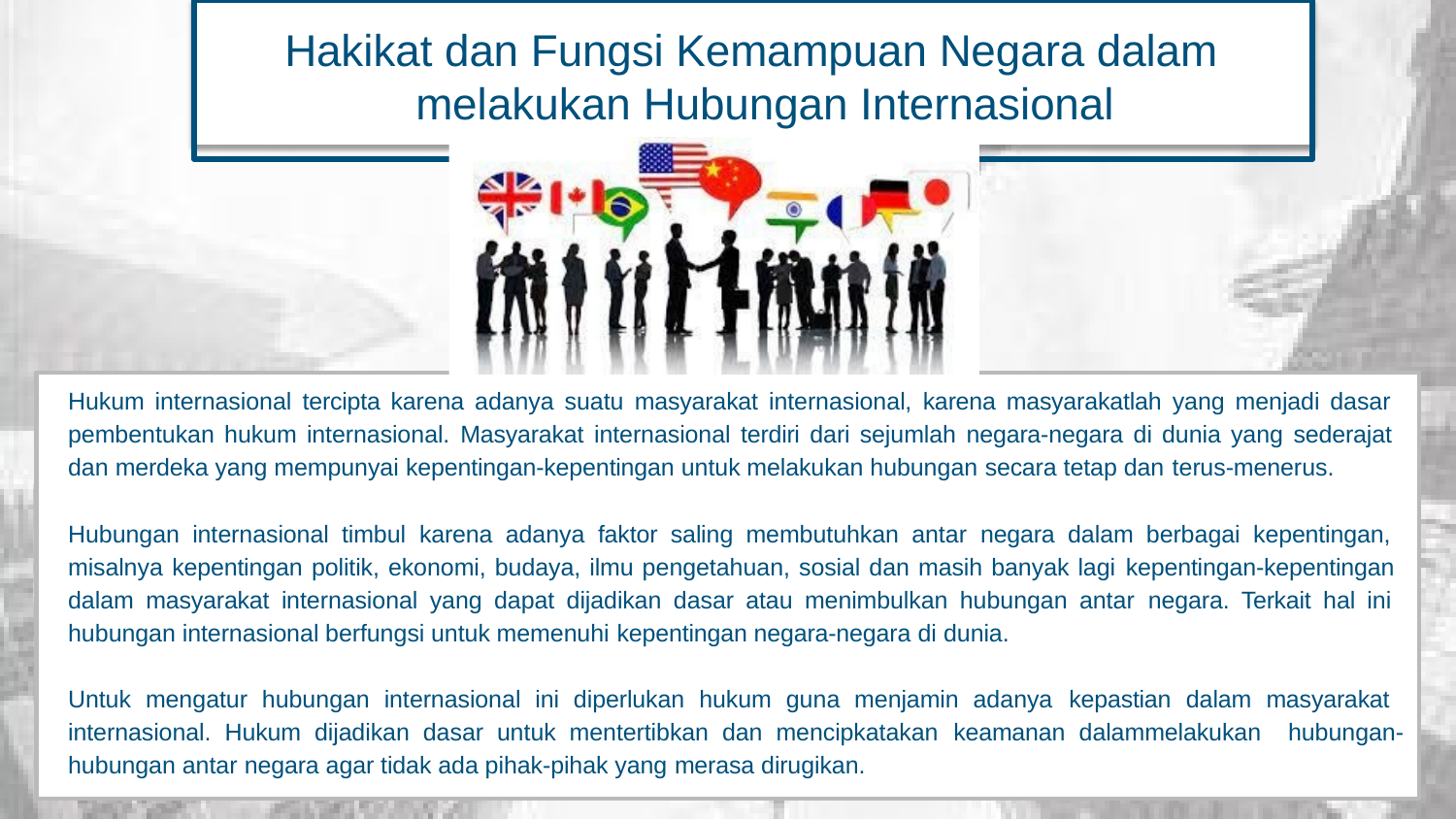

# Hakikat dan Fungsi Kemampuan Negara dalam  melakukan Hubungan Internasional

Hukum internasional tercipta karena adanya suatu masyarakat internasional, karena masyarakatlah yang menjadi dasar  pembentukan hukum internasional. Masyarakat internasional terdiri dari sejumlah negara-negara di dunia yang sederajat  dan merdeka yang mempunyai kepentingan-kepentingan untuk melakukan hubungan secara tetap dan terus-menerus.

Hubungan internasional timbul karena adanya faktor saling membutuhkan antar negara dalam berbagai kepentingan,  misalnya kepentingan politik, ekonomi, budaya, ilmu pengetahuan, sosial dan masih banyak lagi kepentingan-kepentingan  dalam masyarakat internasional yang dapat dijadikan dasar atau menimbulkan hubungan antar negara. Terkait hal ini  hubungan internasional berfungsi untuk memenuhi kepentingan negara-negara di dunia.

Untuk mengatur hubungan internasional ini diperlukan hukum guna menjamin adanya kepastian dalam masyarakat  internasional. Hukum dijadikan dasar untuk mentertibkan dan mencipkatakan keamanan dalammelakukan  hubungan-hubungan antar negara agar tidak ada pihak-pihak yang merasa dirugikan.